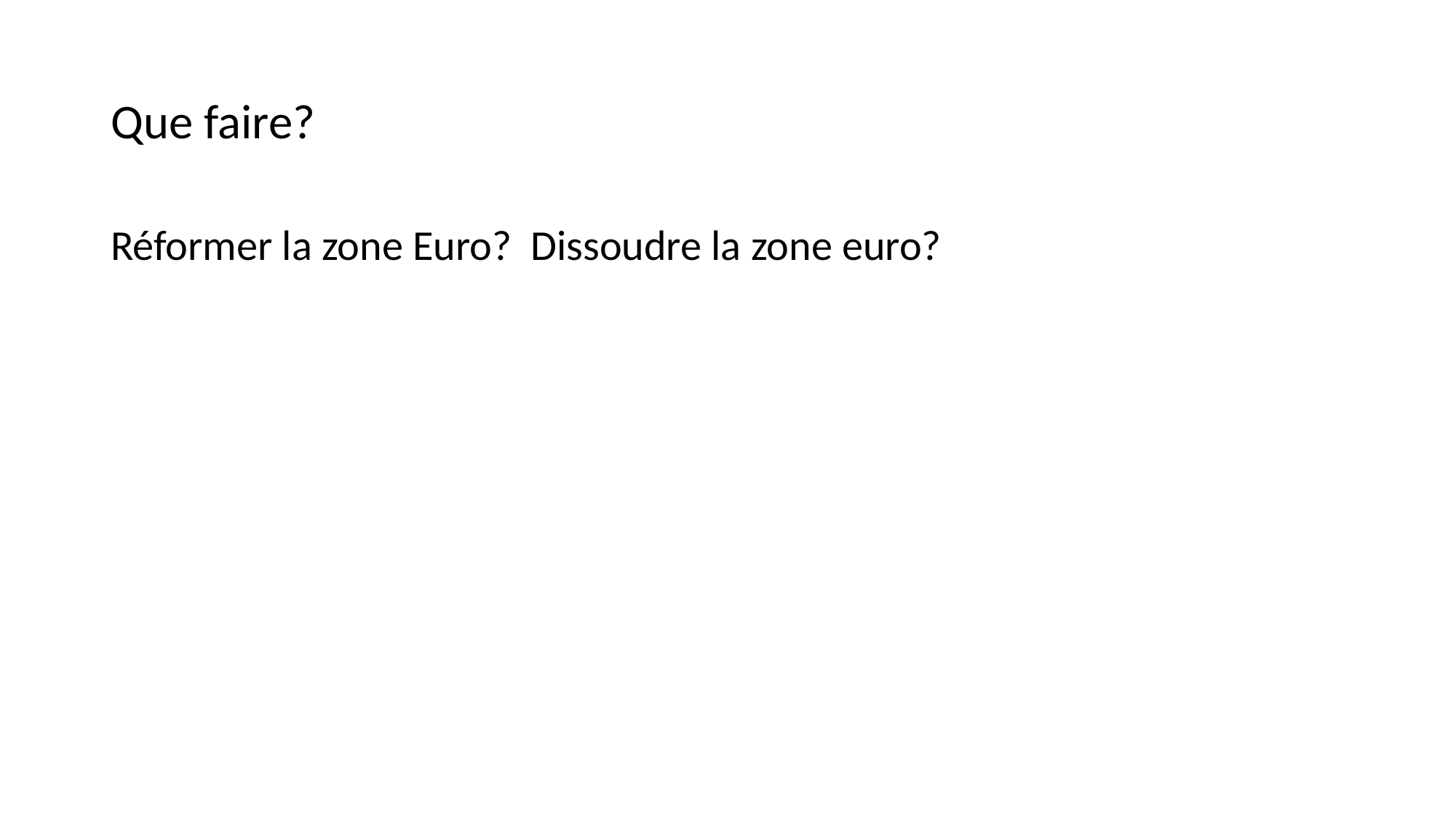

# Que faire?
Réformer la zone Euro?  Dissoudre la zone euro?